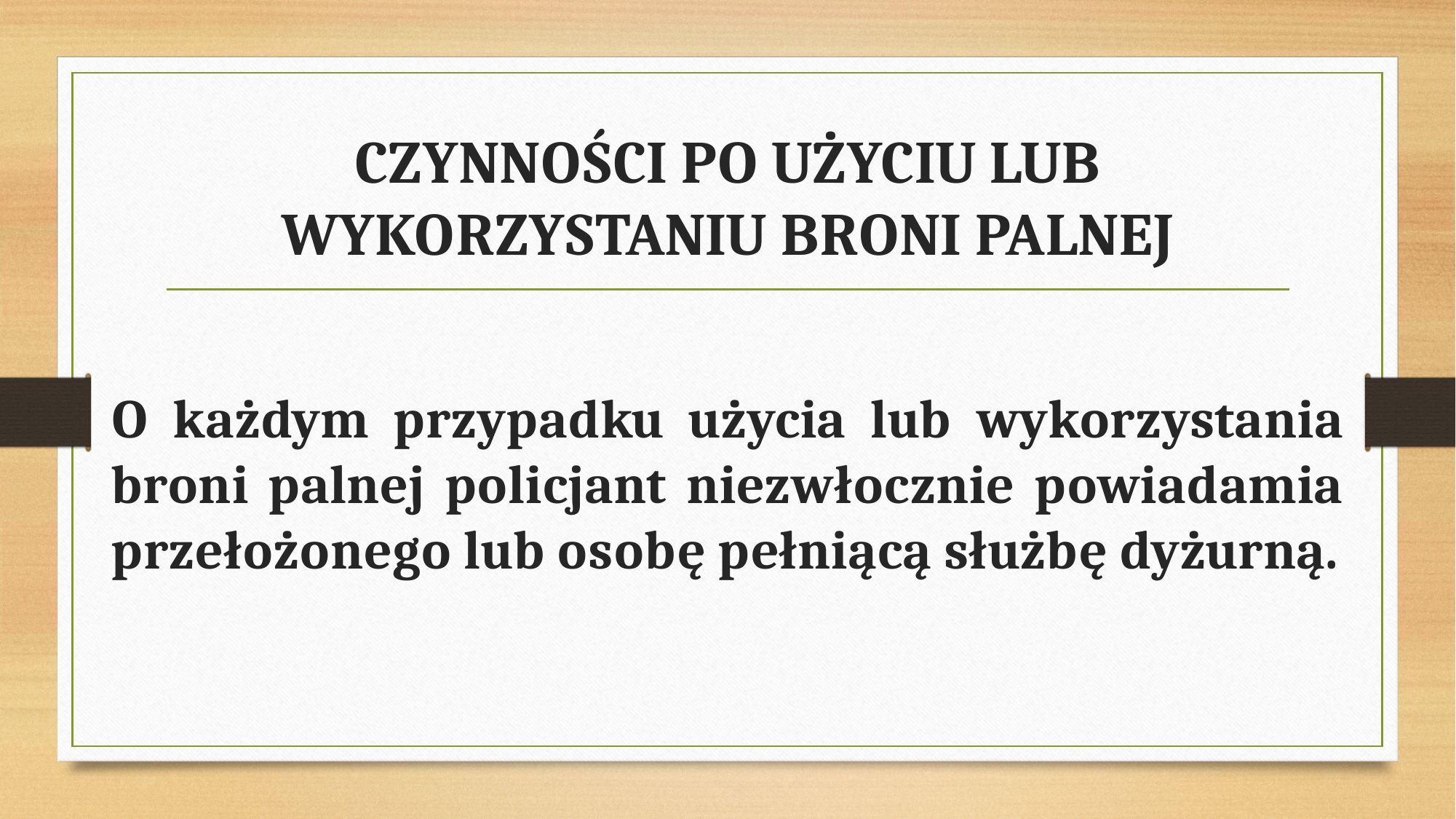

# CZYNNOŚCI PO UŻYCIU LUB WYKORZYSTANIU BRONI PALNEJ
O każdym przypadku użycia lub wykorzystania broni palnej policjant niezwłocznie powiadamia przełożonego lub osobę pełniącą służbę dyżurną.